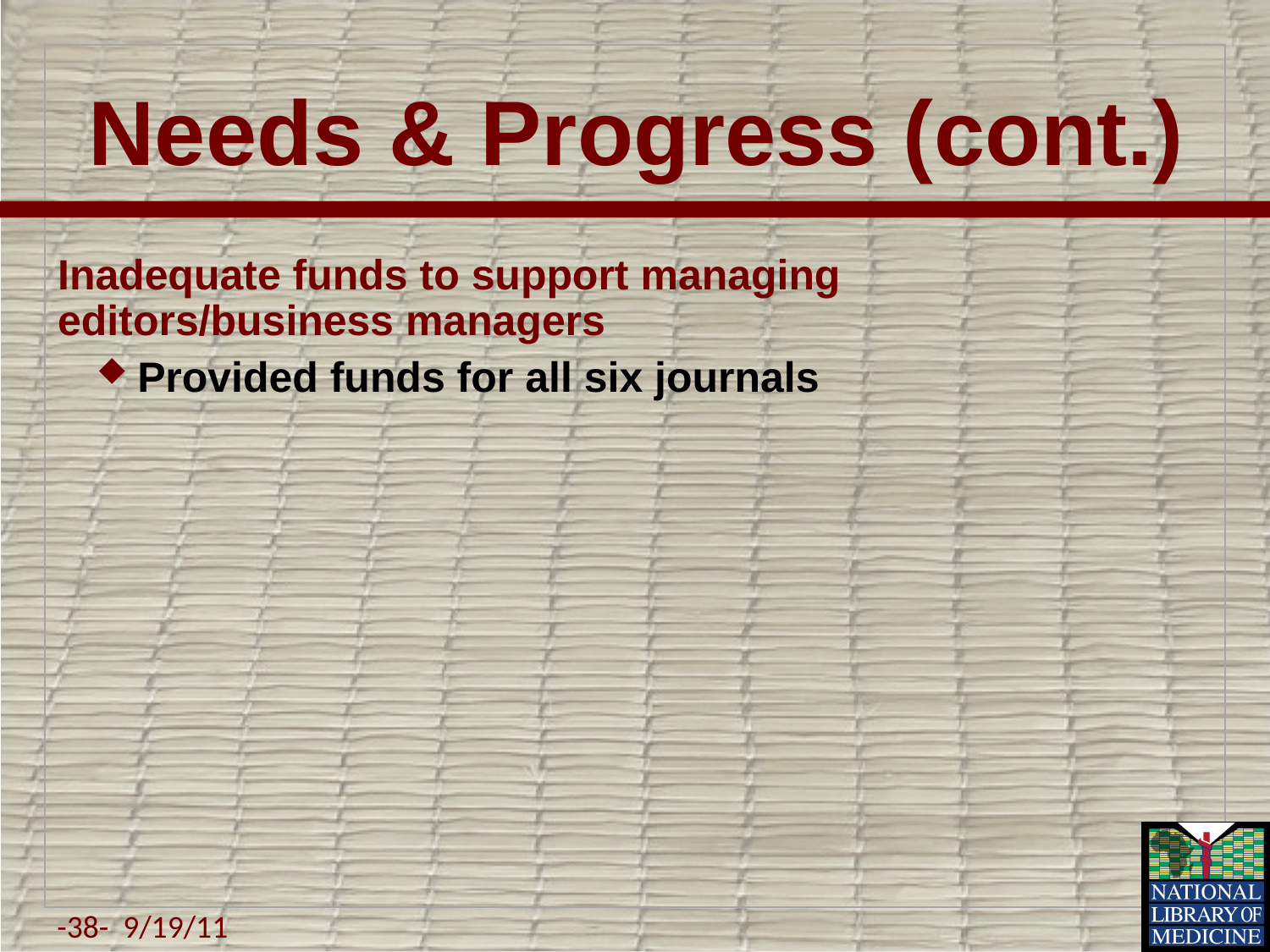

# Needs & Progress (cont.)
Inadequate funds to support managing editors/business managers
Provided funds for all six journals